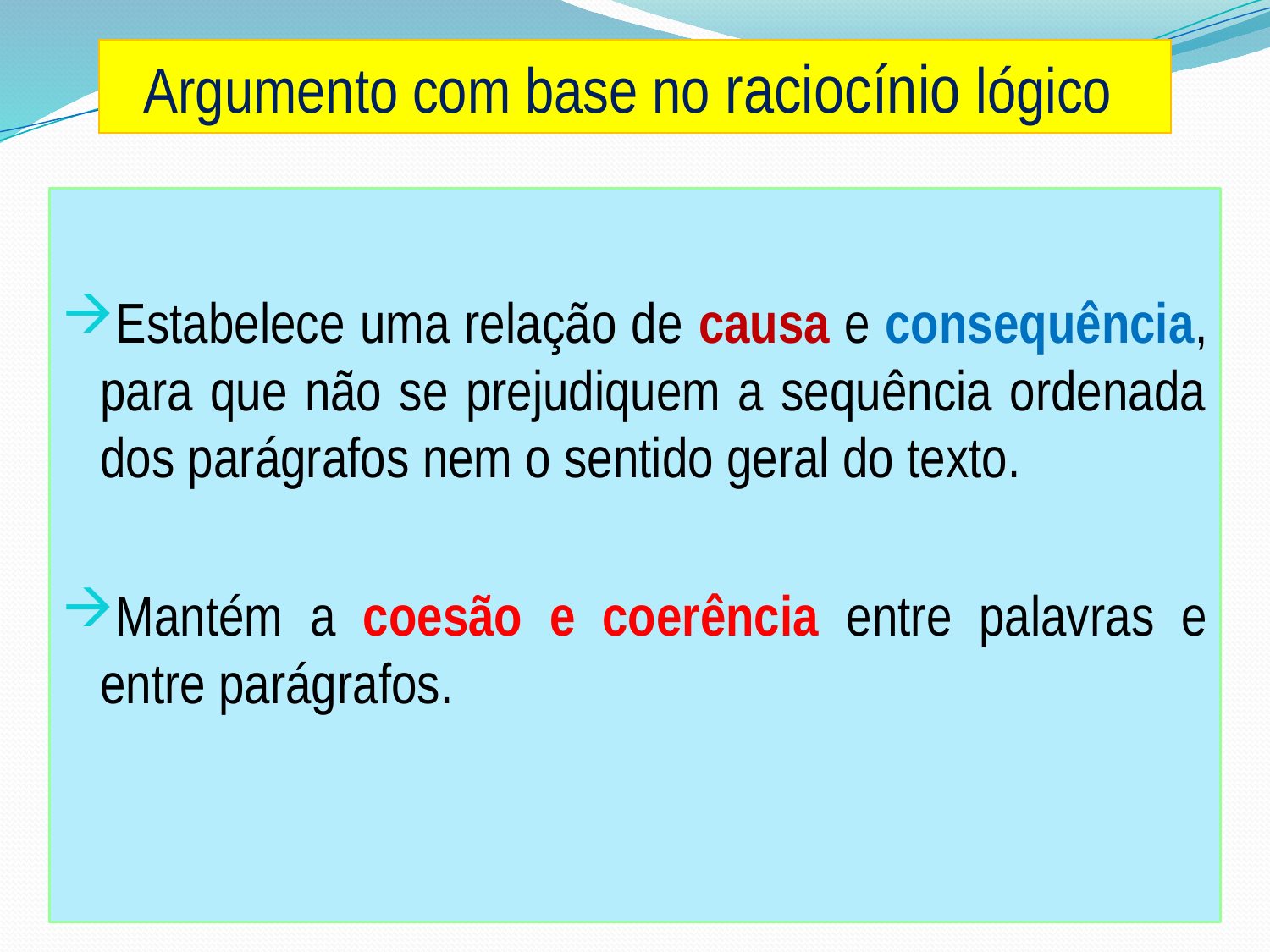

Argumento com base no raciocínio lógico

Estabelece uma relação de causa e consequência, para que não se prejudiquem a sequência ordenada dos parágrafos nem o sentido geral do texto.

Mantém a coesão e coerência entre palavras e entre parágrafos.